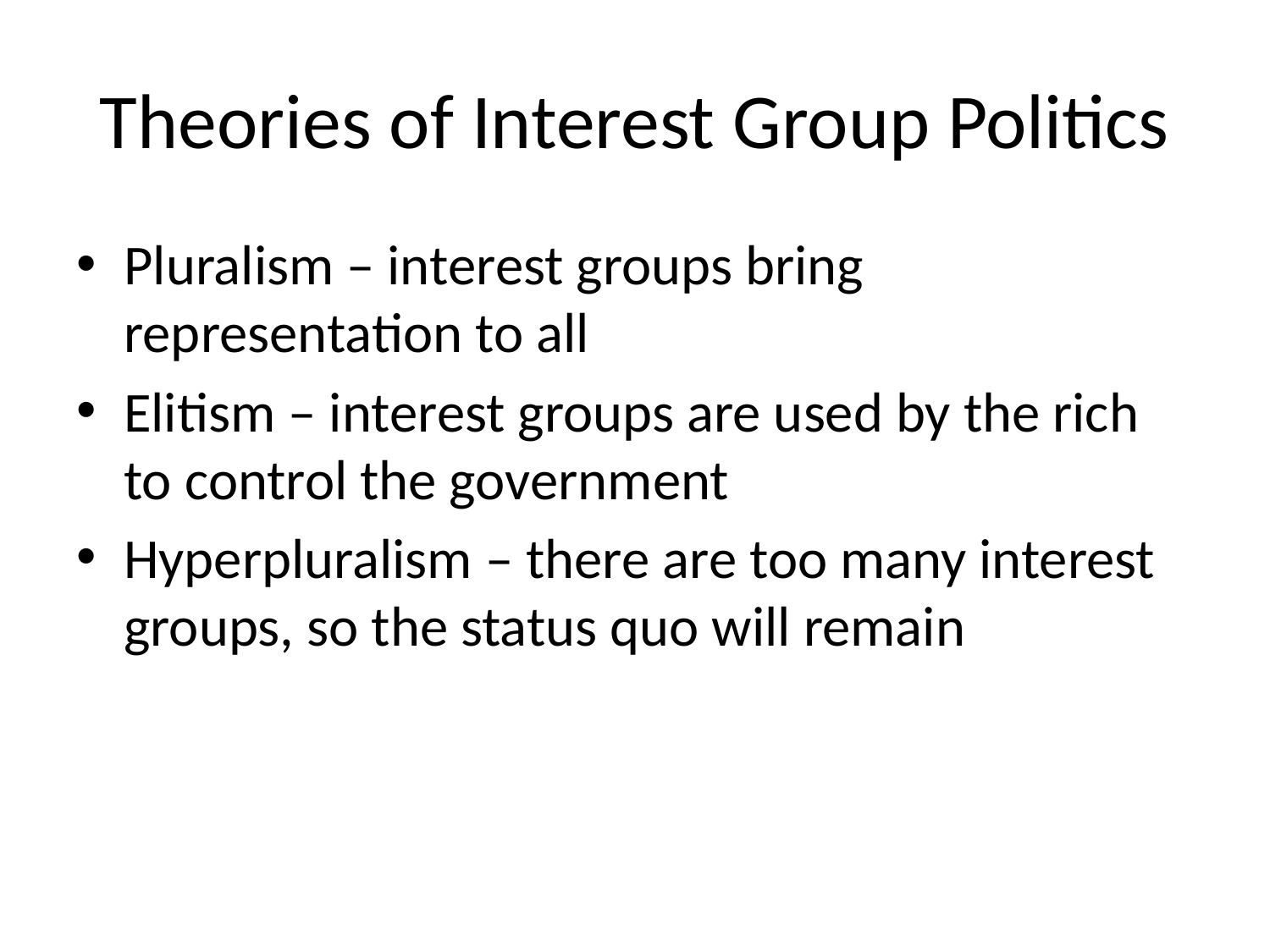

# Theories of Interest Group Politics
Pluralism – interest groups bring representation to all
Elitism – interest groups are used by the rich to control the government
Hyperpluralism – there are too many interest groups, so the status quo will remain